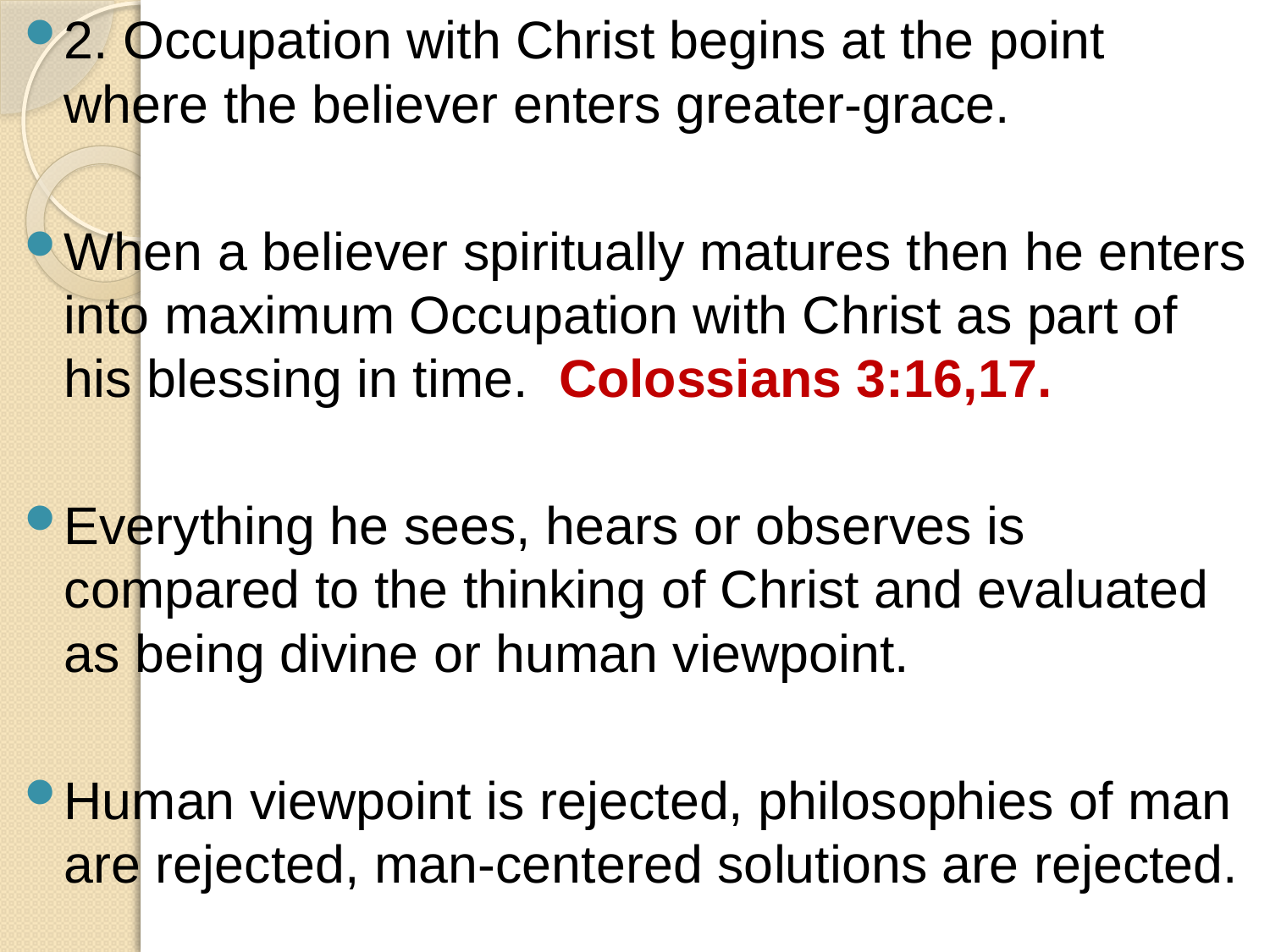

2. Occupation with Christ begins at the point where the believer enters greater-grace.

When a believer spiritually matures then he enters into maximum Occupation with Christ as part of his blessing in time.  Colossians 3:16,17.

Everything he sees, hears or observes is compared to the thinking of Christ and evaluated as being divine or human viewpoint.

Human viewpoint is rejected, philosophies of man are rejected, man-centered solutions are rejected.